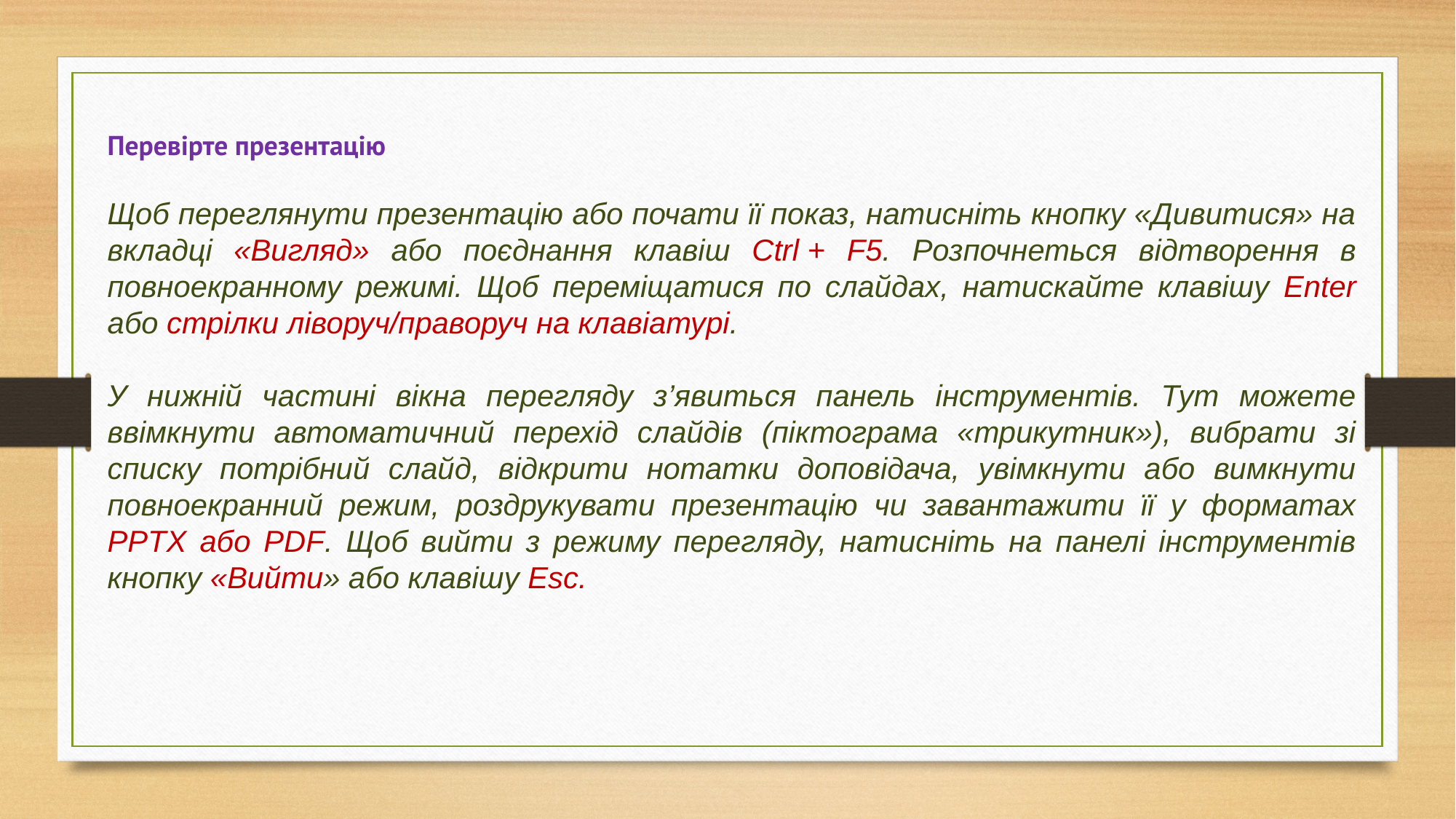

Перевірте презентацію

Щоб переглянути презентацію або почати її показ, натисніть кнопку «Дивитися» на вкладці «Вигляд» або поєднання клавіш Ctrl + F5. Розпочнеться відтворення в повноекранному режимі. Щоб переміщатися по слайдах, натискайте клавішу Enter або стрілки ліворуч/праворуч на клавіатурі.

У нижній частині вікна перегляду з’явиться панель інструментів. Тут можете ввімкнути автоматичний перехід слайдів (піктограма «трикутник»), вибрати зі списку потрібний слайд, відкрити нотатки доповідача, увімкнути або вимкнути повноекранний режим, роздрукувати презентацію чи завантажити її у форматах PPTX або PDF. Щоб вийти з режиму перегляду, натисніть на панелі інструментів кнопку «Вийти» або клавішу Esc.